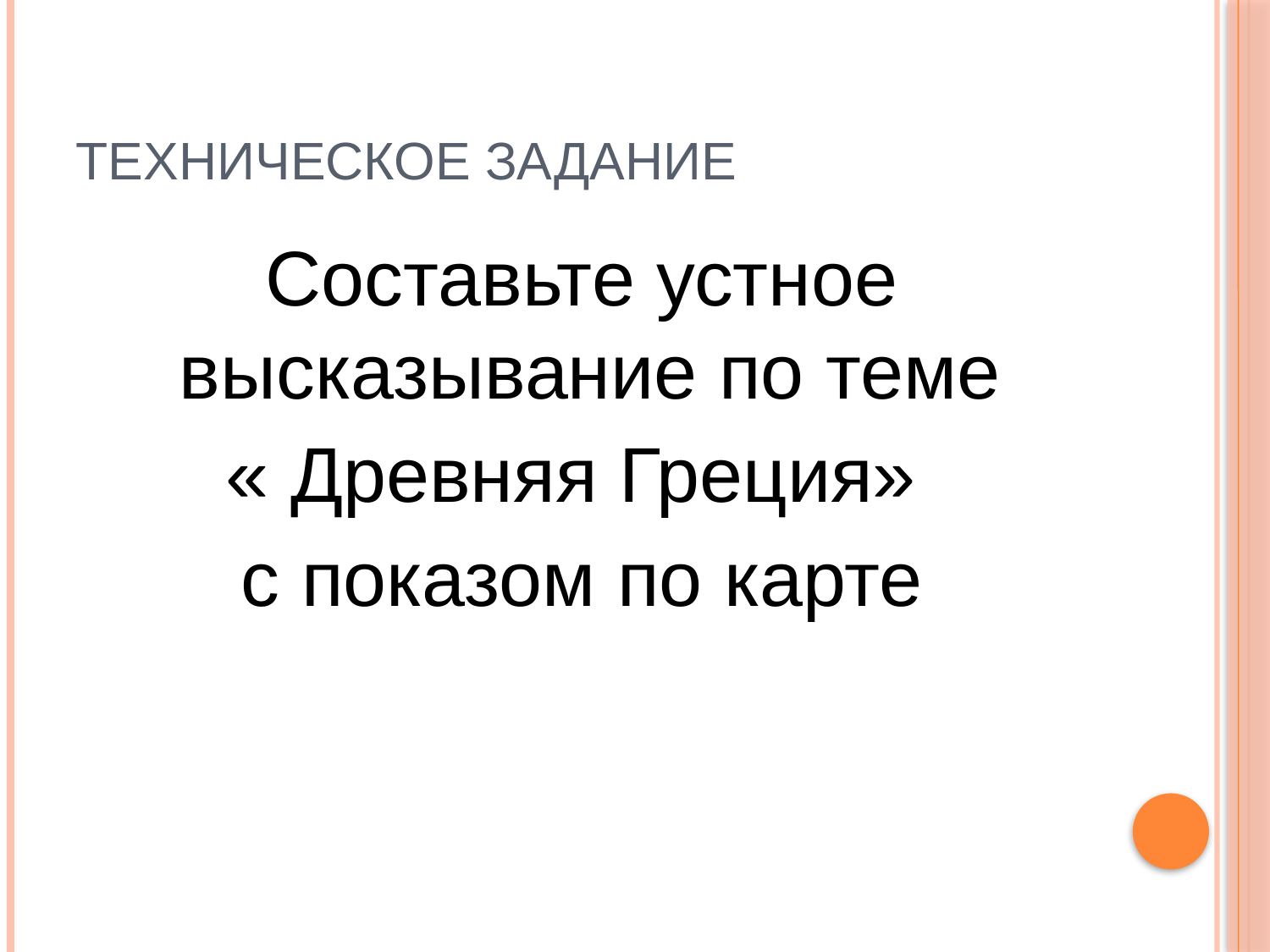

# Техническое задание
Составьте устное высказывание по теме
« Древняя Греция»
с показом по карте